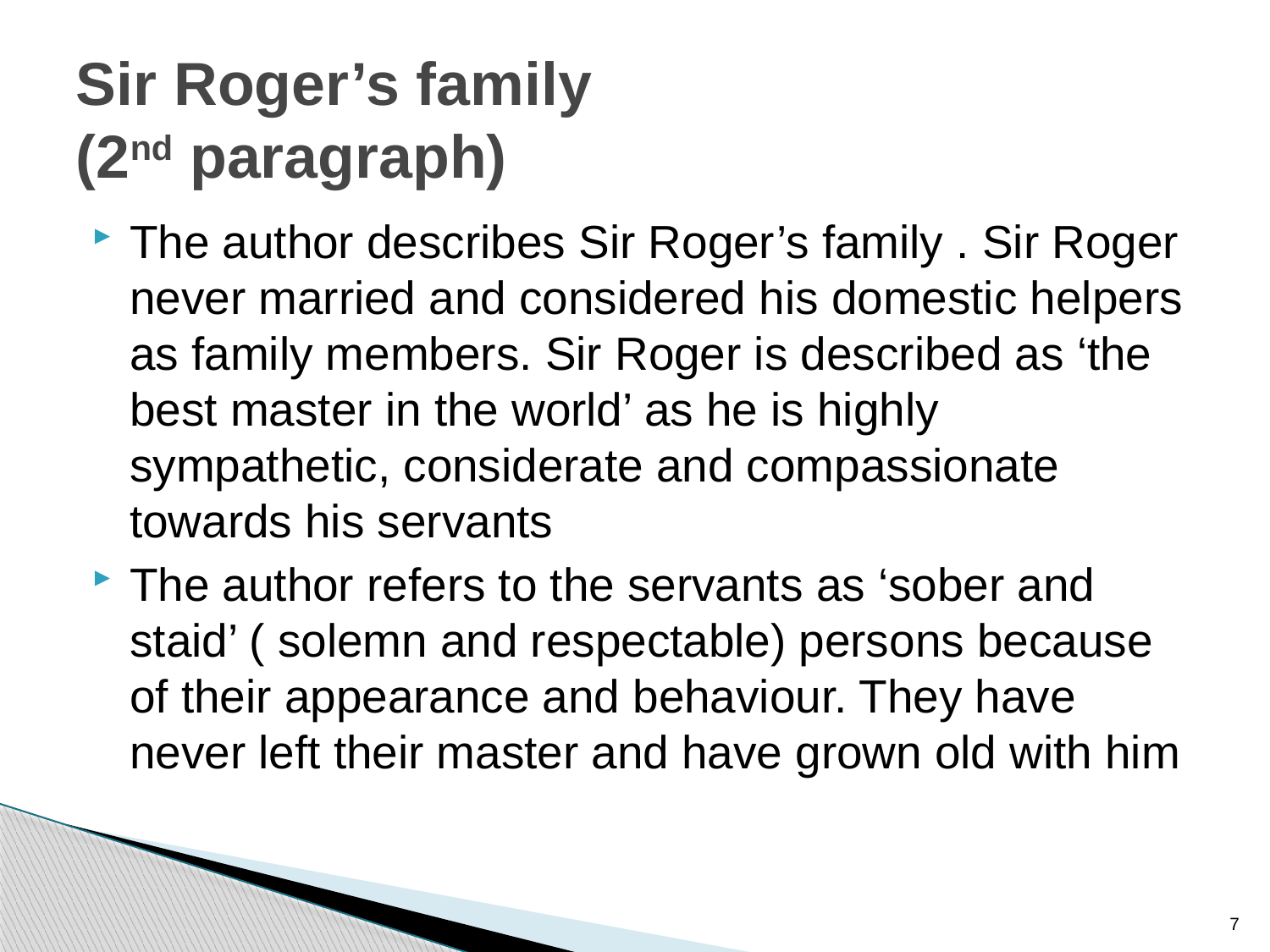

# Sir Roger’s family (2nd paragraph)
The author describes Sir Roger’s family . Sir Roger never married and considered his domestic helpers as family members. Sir Roger is described as ‘the best master in the world’ as he is highly sympathetic, considerate and compassionate towards his servants
The author refers to the servants as ‘sober and staid’ ( solemn and respectable) persons because of their appearance and behaviour. They have never left their master and have grown old with him
7